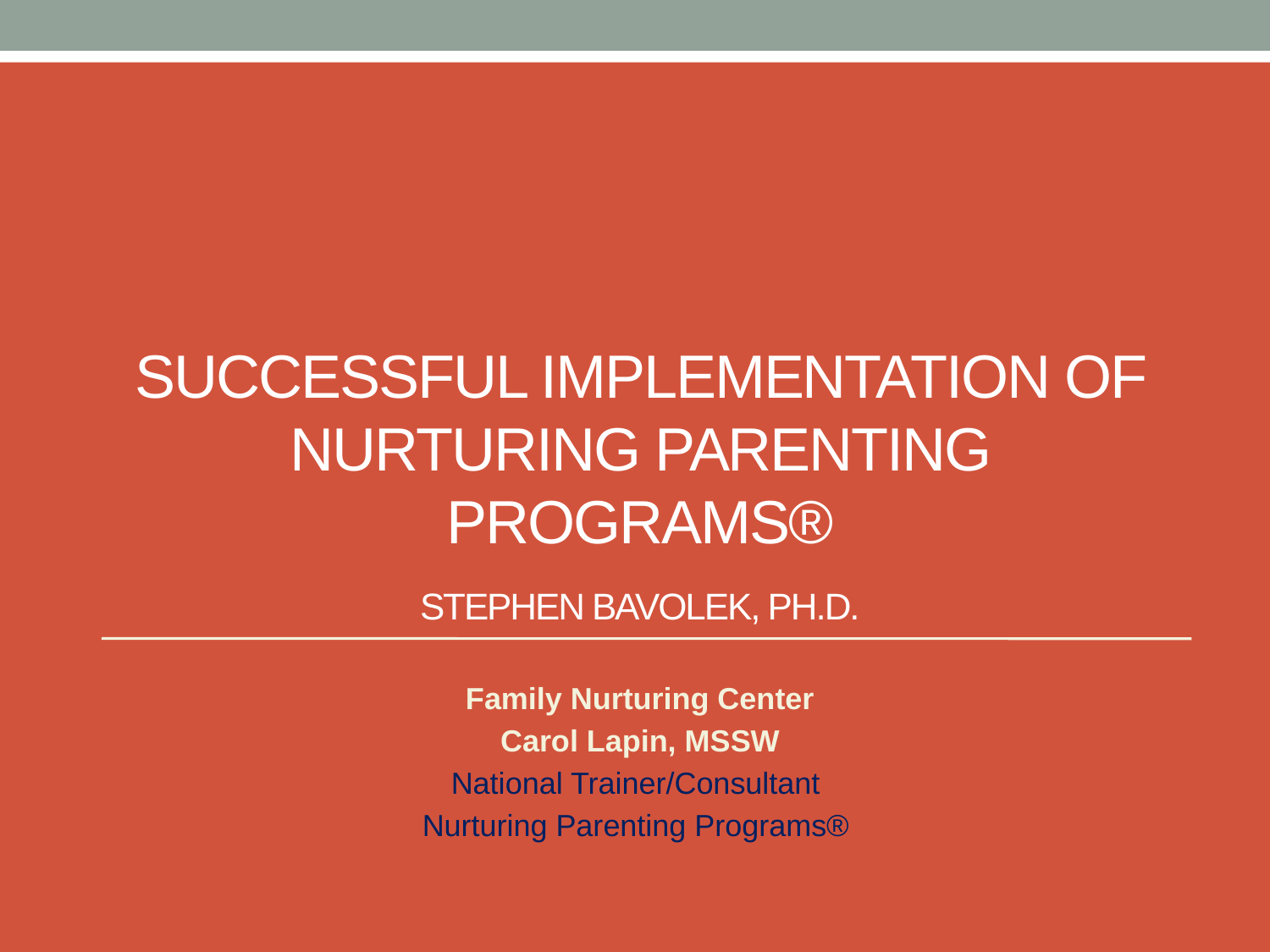

# Successful Implementation of Nurturing Parenting Programs® Stephen Bavolek, Ph.D.

Family Nurturing Center
Carol Lapin, MSSW
National Trainer/Consultant
Nurturing Parenting Programs®